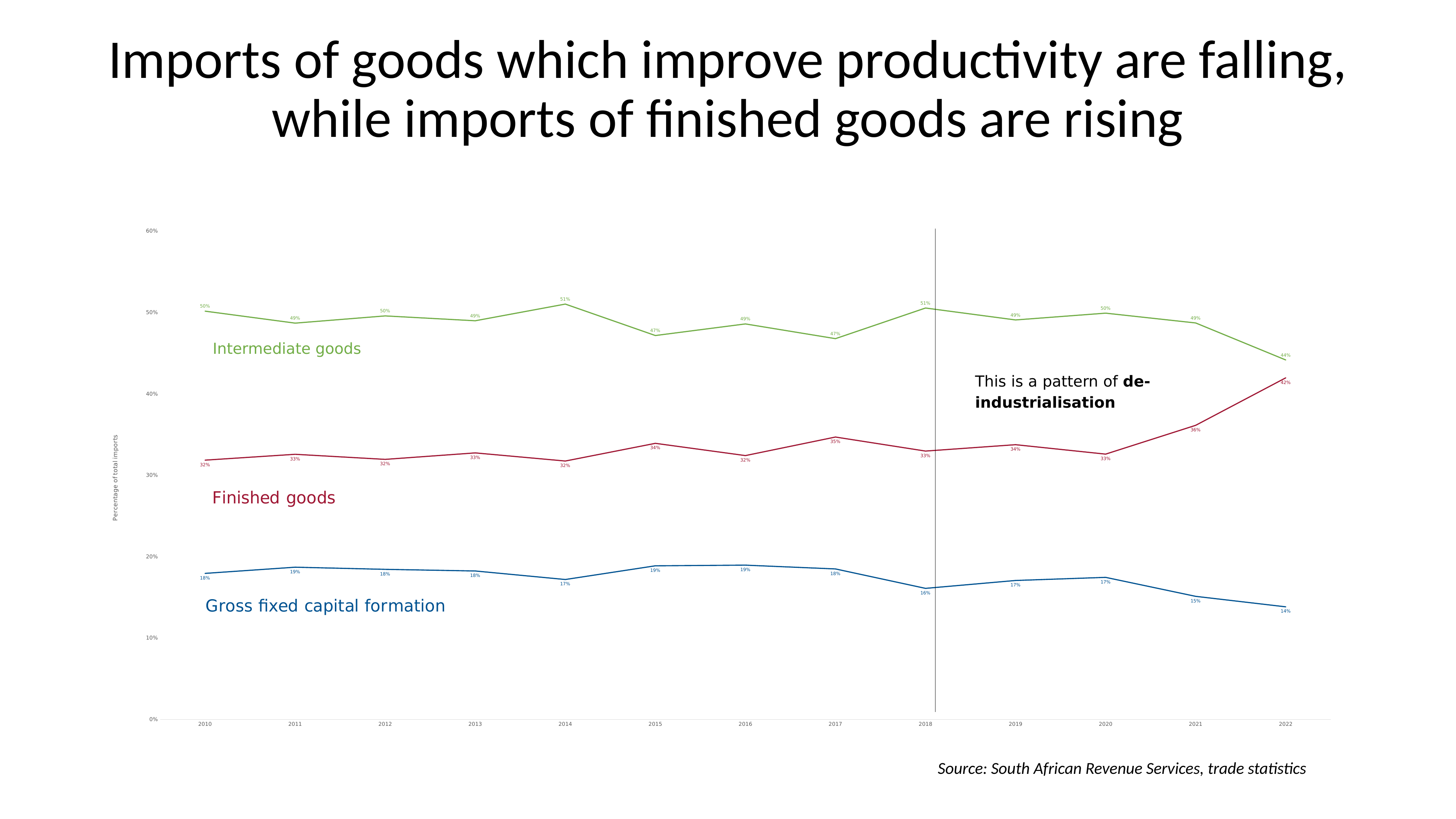

# Imports of goods which improve productivity are falling, while imports of finished goods are rising

### Chart

| Category | Final Consumption | Gross Fixed Capital Formation | Intermediate Consumption |
|---|---|---|---|
| 2010 | 0.3186410661082236 | 0.17945168120247001 | 0.501772306911192 |
| 2011 | 0.32582982580252323 | 0.18703645721872417 | 0.487066483355422 |
| 2012 | 0.3195953800288294 | 0.18440620704683464 | 0.4959518868926205 |
| 2013 | 0.3275654287722204 | 0.18240864971821827 | 0.48996186675718917 |
| 2014 | 0.31757242270949354 | 0.17191251676364266 | 0.5104706817690946 |
| 2015 | 0.33932592556357644 | 0.1887766361738729 | 0.4718174329150264 |
| 2016 | 0.32426294246400333 | 0.18955349193020313 | 0.4860922147371479 |
| 2017 | 0.3470601682495642 | 0.18490359190875066 | 0.46798121754690325 |
| 2018 | 0.32979143350388945 | 0.16102187263143578 | 0.5056383013938994 |
| 2019 | 0.3376560349185861 | 0.17072930792591576 | 0.4909843749431199 |
| 2020 | 0.32606031000760055 | 0.17455829737181988 | 0.4993270493864115 |
| 2021 | 0.36144588192600424 | 0.15122551977819912 | 0.48728072722618854 |
| 2022 | 0.41982305953518917 | 0.138315250170984 | 0.44178408693568944 |
Intermediate goods
This is a pattern of de-industrialisation
Source: South African Revenue Services, trade statistics